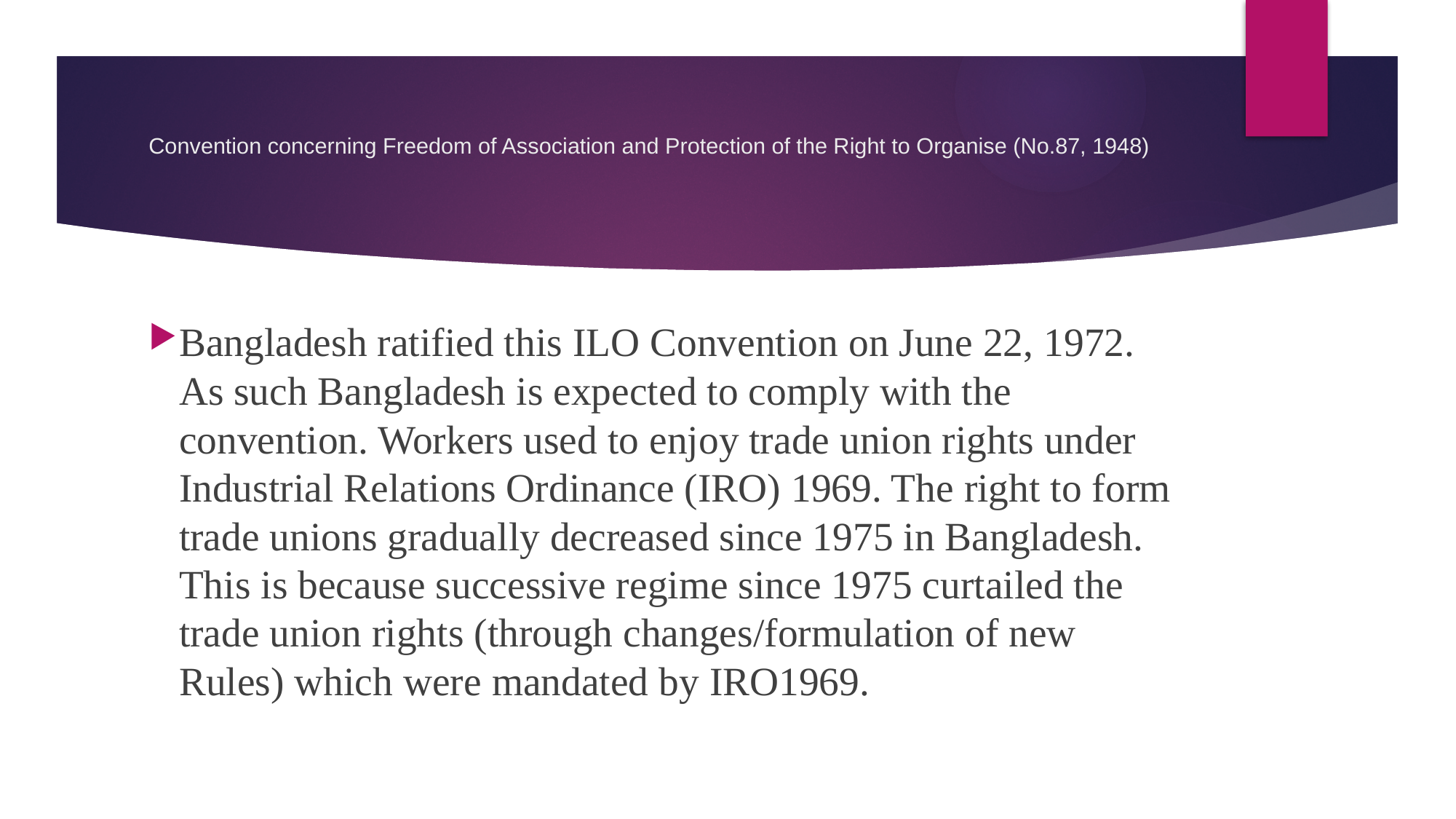

# Convention concerning Freedom of Association and Protection of the Right to Organise (No.87, 1948)
Bangladesh ratified this ILO Convention on June 22, 1972. As such Bangladesh is expected to comply with the convention. Workers used to enjoy trade union rights under Industrial Relations Ordinance (IRO) 1969. The right to form trade unions gradually decreased since 1975 in Bangladesh. This is because successive regime since 1975 curtailed the trade union rights (through changes/formulation of new Rules) which were mandated by IRO1969.